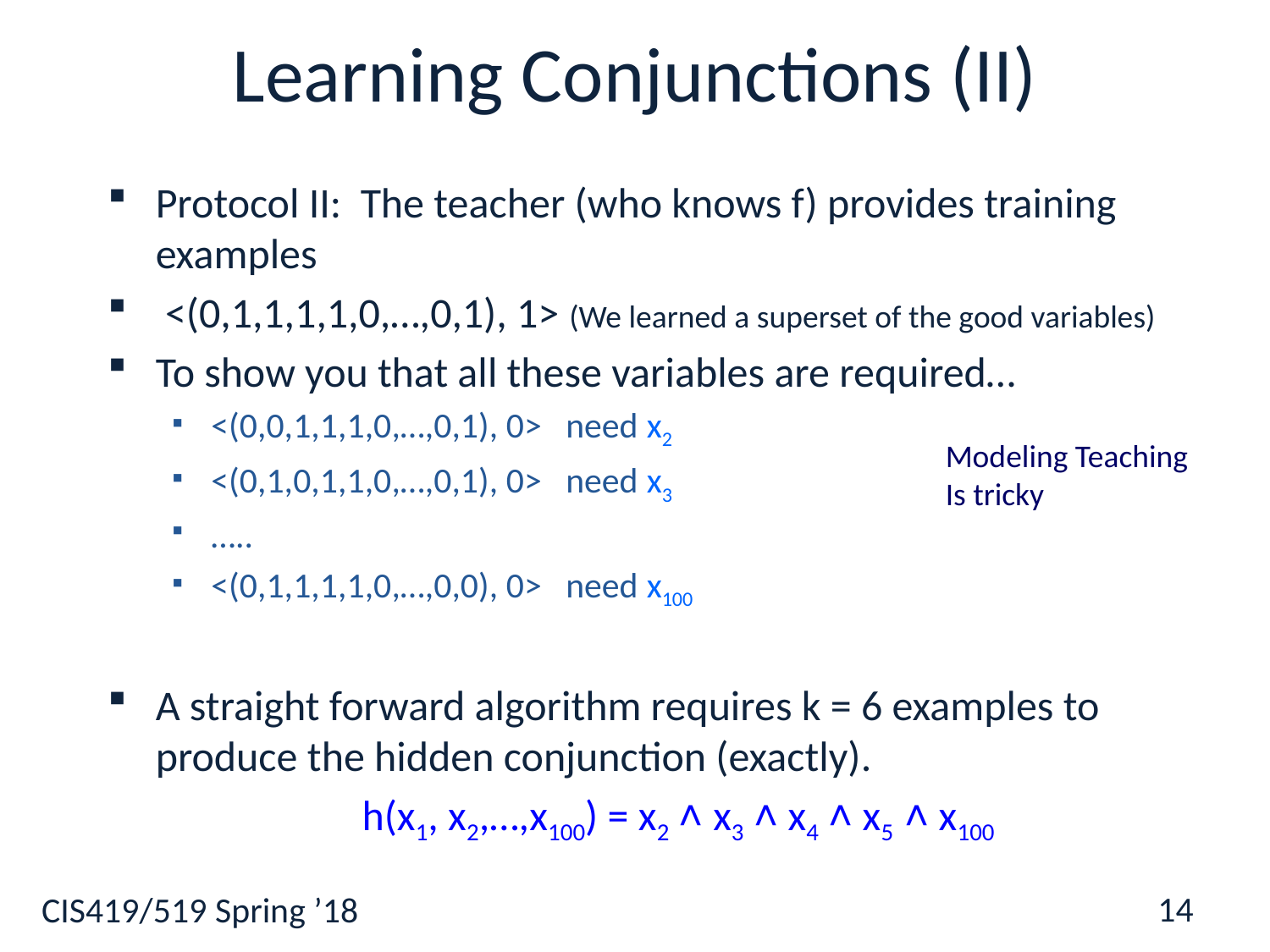

# Learning Conjunctions (II)
Protocol II:  The teacher (who knows f) provides training examples
 <(0,1,1,1,1,0,…,0,1), 1> (We learned a superset of the good variables)
To show you that all these variables are required…
<(0,0,1,1,1,0,…,0,1), 0>   need x2
<(0,1,0,1,1,0,…,0,1), 0>   need x3
…..
<(0,1,1,1,1,0,…,0,0), 0>   need x100

A straight forward algorithm requires k = 6 examples to produce the hidden conjunction (exactly).
		h(x1, x2,…,x100) = x2 ˄ x3 ˄ x4 ˄ x5  ˄ x100
Modeling Teaching
Is tricky

14